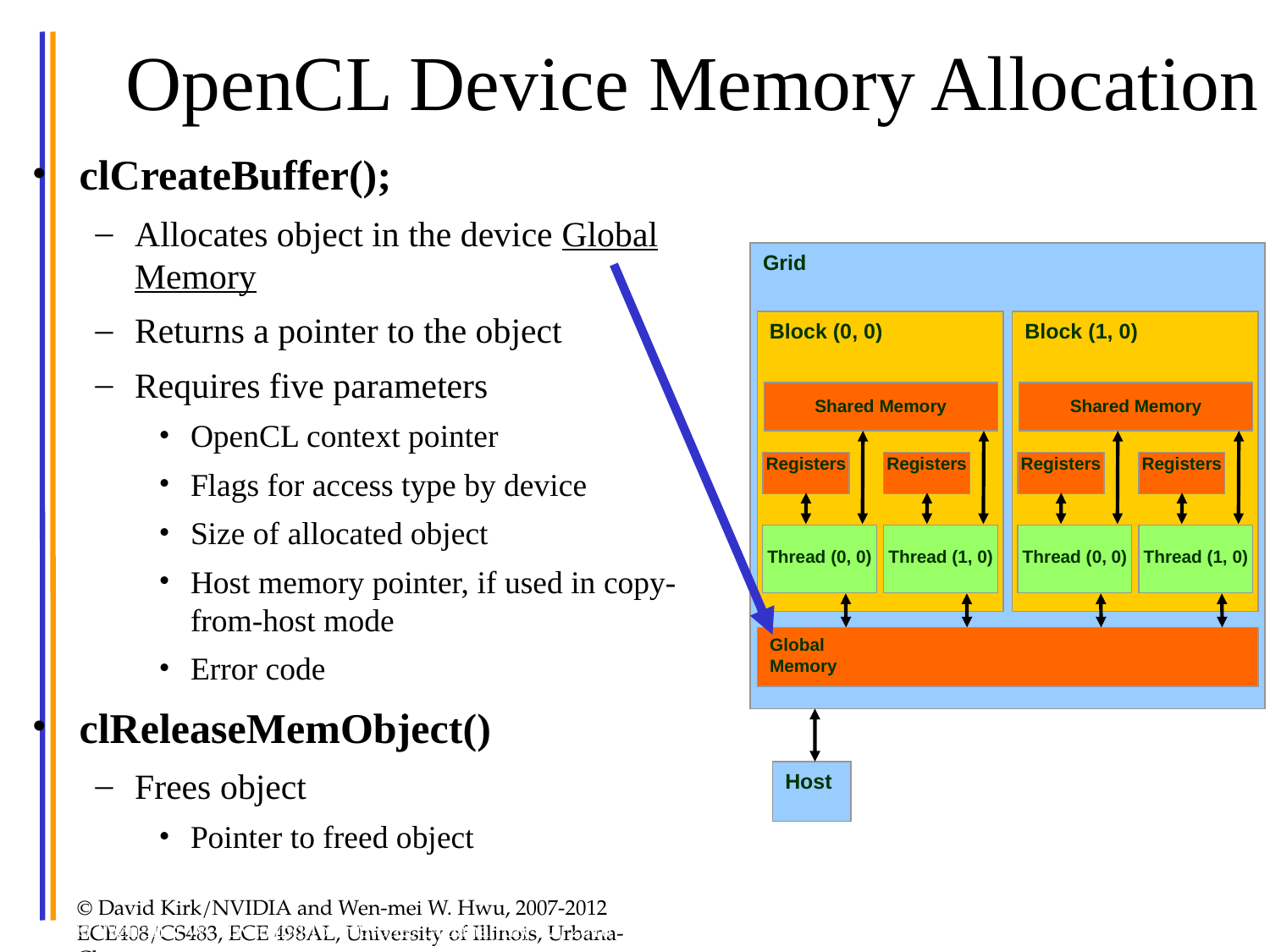

# OpenCL Device Memory Allocation
clCreateBuffer();
Allocates object in the device Global Memory
Returns a pointer to the object
Requires five parameters
OpenCL context pointer
Flags for access type by device
Size of allocated object
Host memory pointer, if used in copy-from-host mode
Error code
clReleaseMemObject()‏
Frees object
Pointer to freed object
Grid

Block (0, 0)‏
Block (1, 0)‏
Shared Memory
Shared Memory

Registers
Registers
Registers
Registers

Thread (0, 0)‏
Thread (1, 0)‏
Thread (0, 0)‏
Thread (1, 0)‏

Global
Memory

Host
© Wen-mei W. Hwu and John Stone, Urbana July 22, 2010